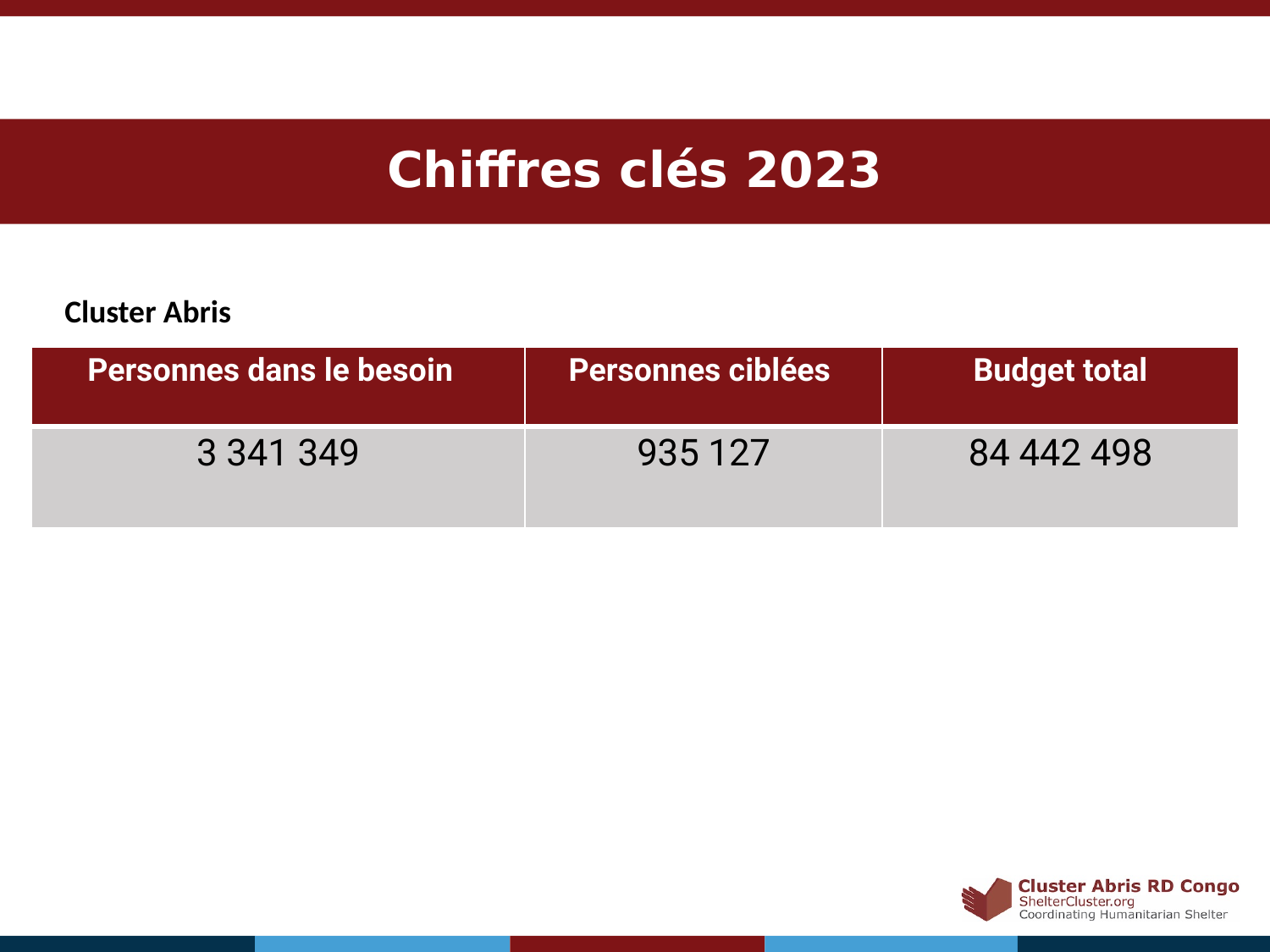

# Chiffres clés 2023
Cluster Abris
| Personnes dans le besoin | Personnes ciblées | Budget total |
| --- | --- | --- |
| 3 341 349 | 935 127 | 84 442 498 |